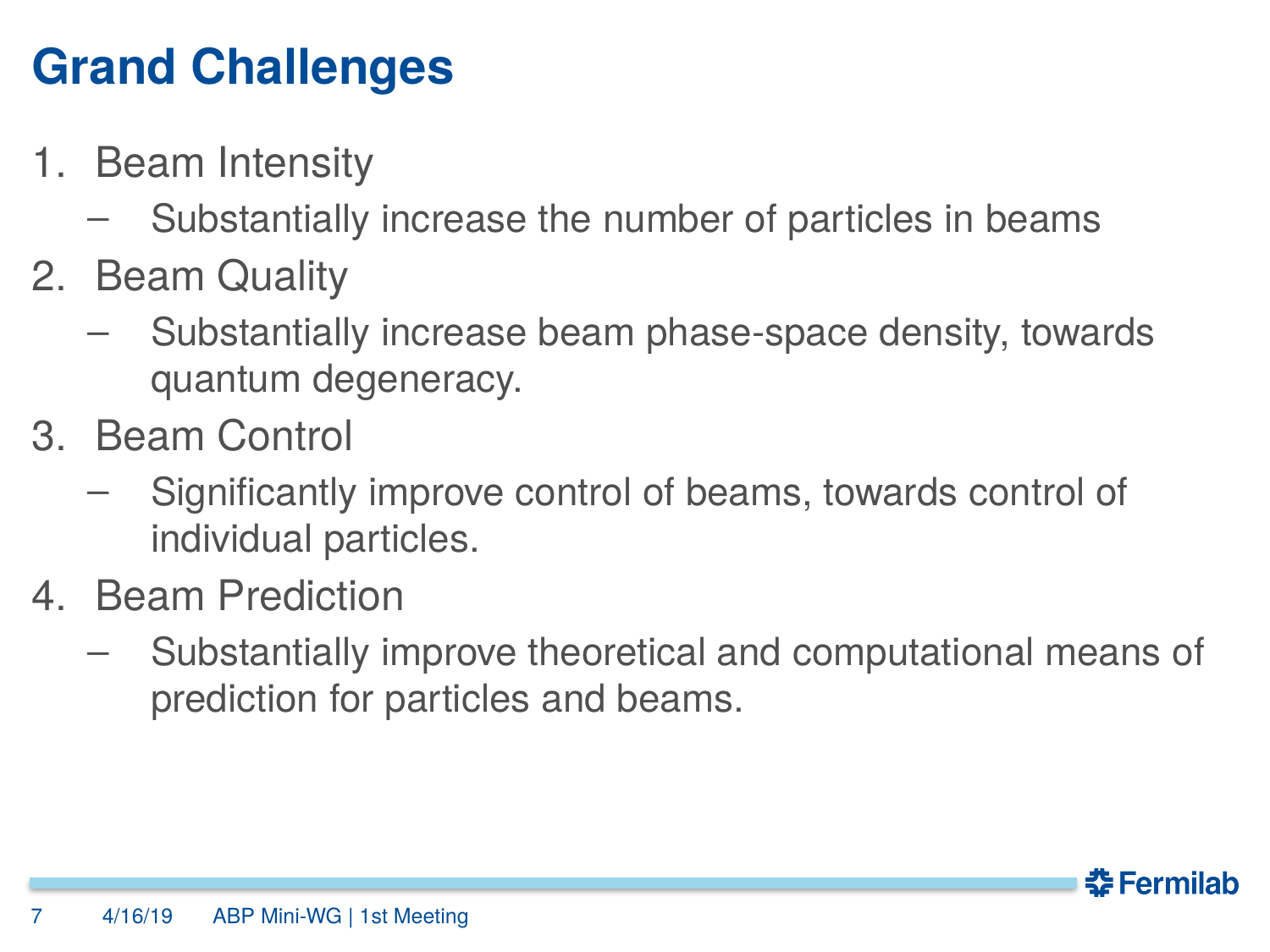

# Grand Challenges
Beam Intensity
Substantially increase the number of particles in beams
Beam Quality
Substantially increase beam phase-space density, towards quantum degeneracy.
Beam Control
Significantly improve control of beams, towards control of individual particles.
Beam Prediction
Substantially improve theoretical and computational means of prediction for particles and beams.
7
4/16/19
ABP Mini-WG | 1st Meeting